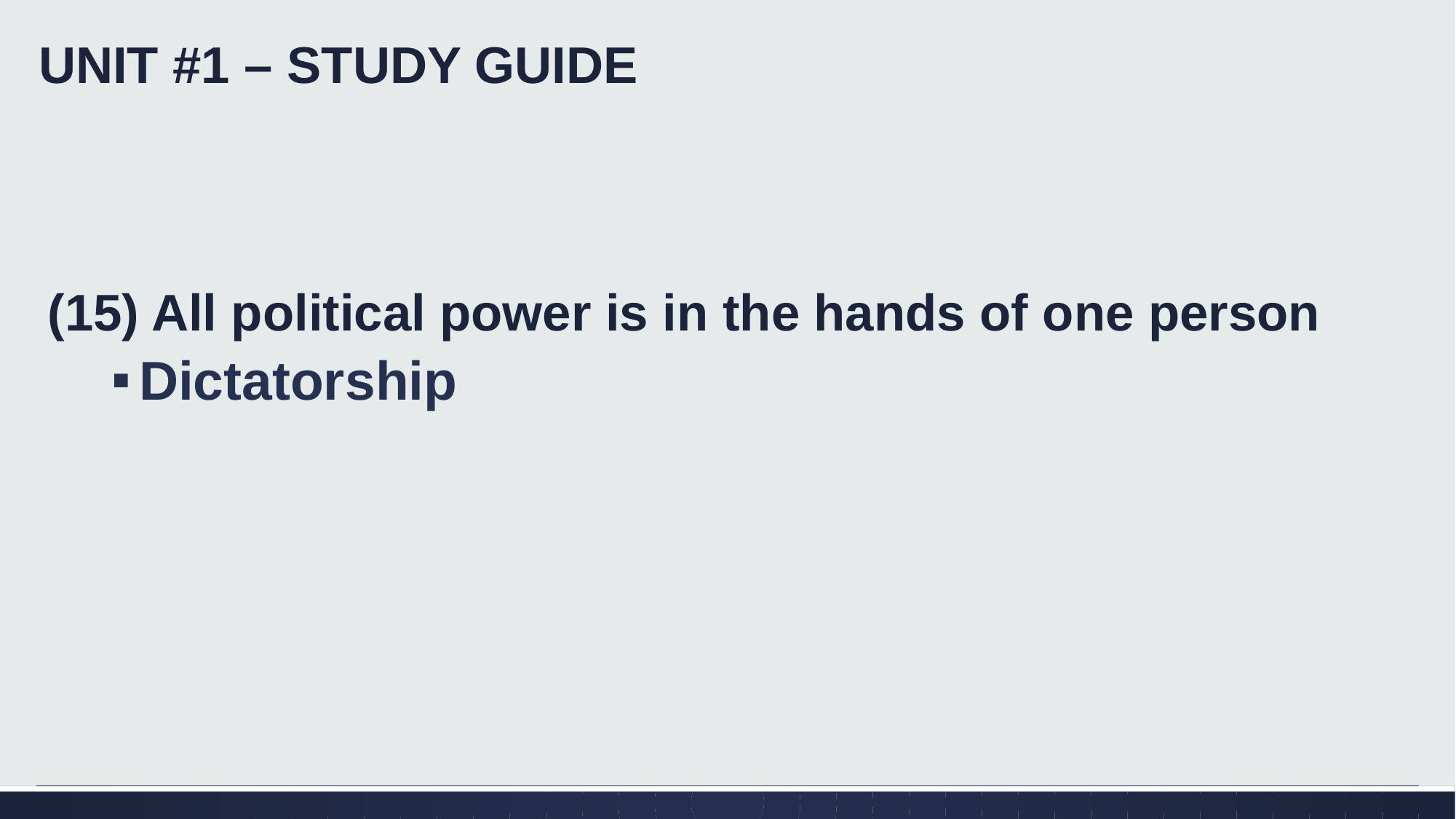

UNIT #1 – STUDY GUIDE
# (15) All political power is in the hands of one person
Dictatorship